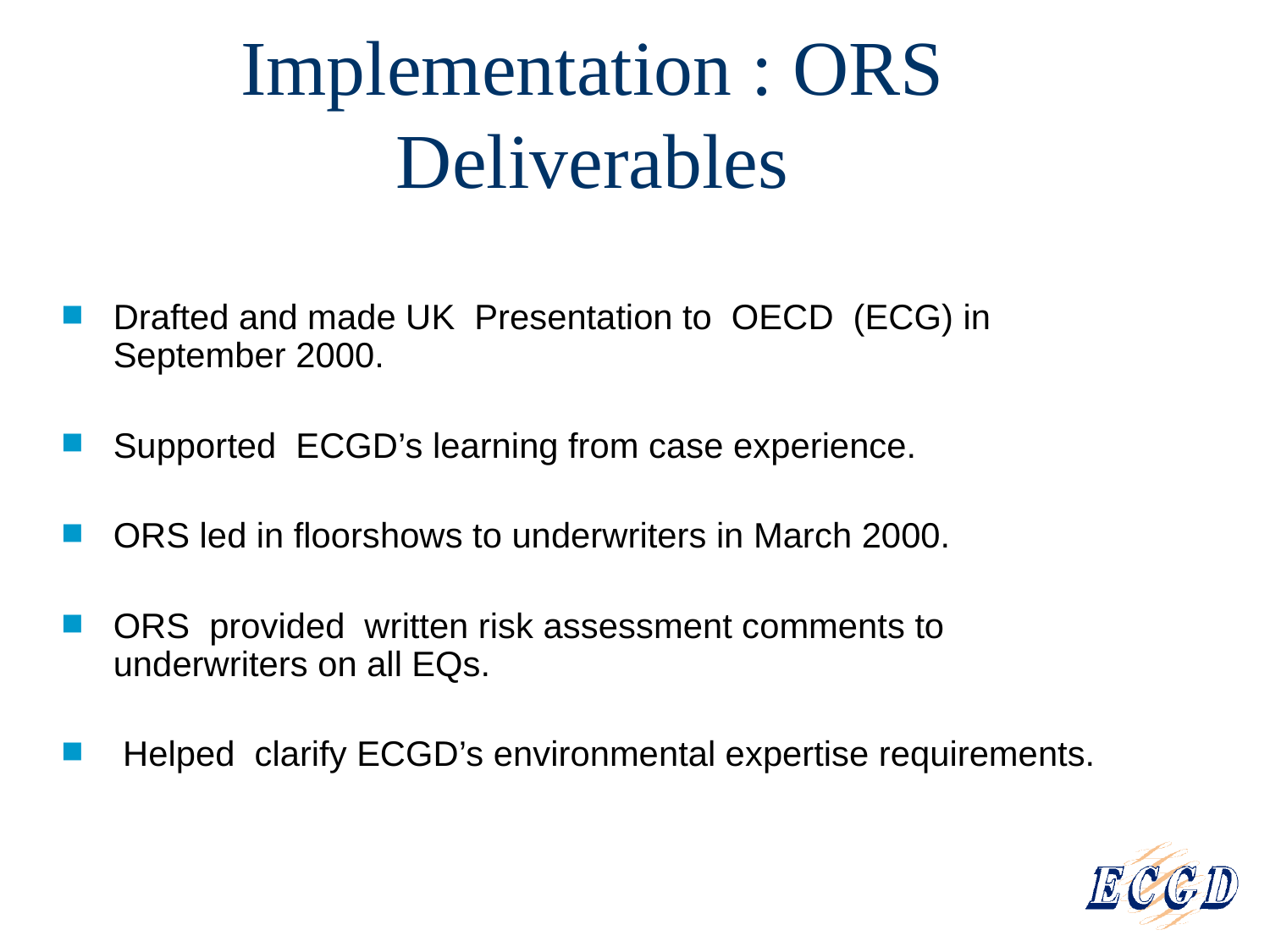

# Implementation : ORS Deliverables

Drafted and made UK  Presentation to  OECD  (ECG) in September 2000.

Supported  ECGD’s learning from case experience.

ORS led in floorshows to underwriters in March 2000.

ORS  provided  written risk assessment comments to underwriters on all EQs.

 Helped  clarify ECGD’s environmental expertise requirements.